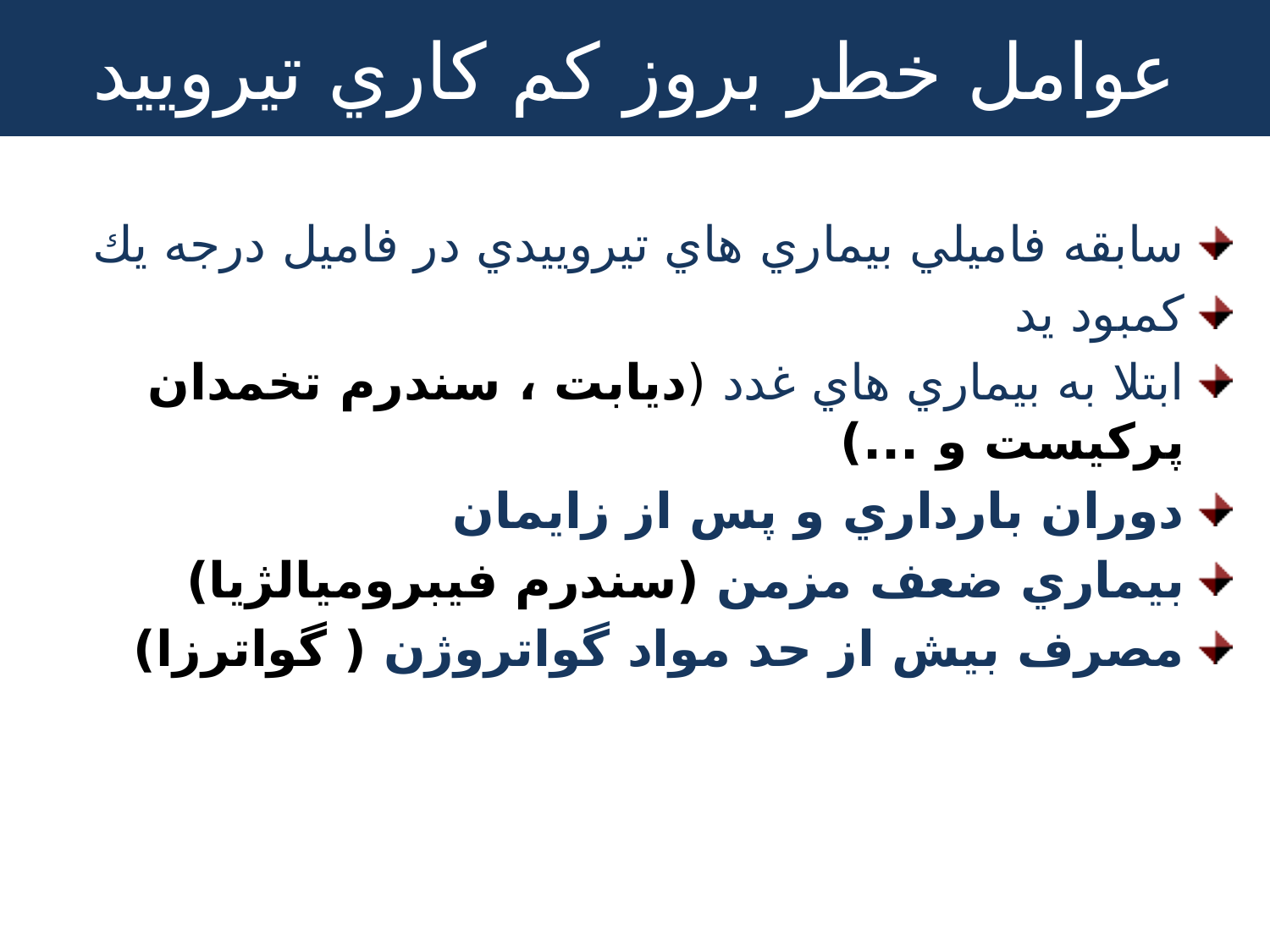

# عوامل خطر بروز كم كاري تيروييد
سابقه فاميلي بيماري هاي تيروييدي در فاميل درجه يك
كمبود يد
ابتلا به بيماري هاي غدد (ديابت ، سندرم تخمدان پركيست و ...)
دوران بارداري و پس از زايمان
بيماري ضعف مزمن (سندرم فيبروميالژيا)
مصرف بيش از حد مواد گواتروژن ( گواترزا)